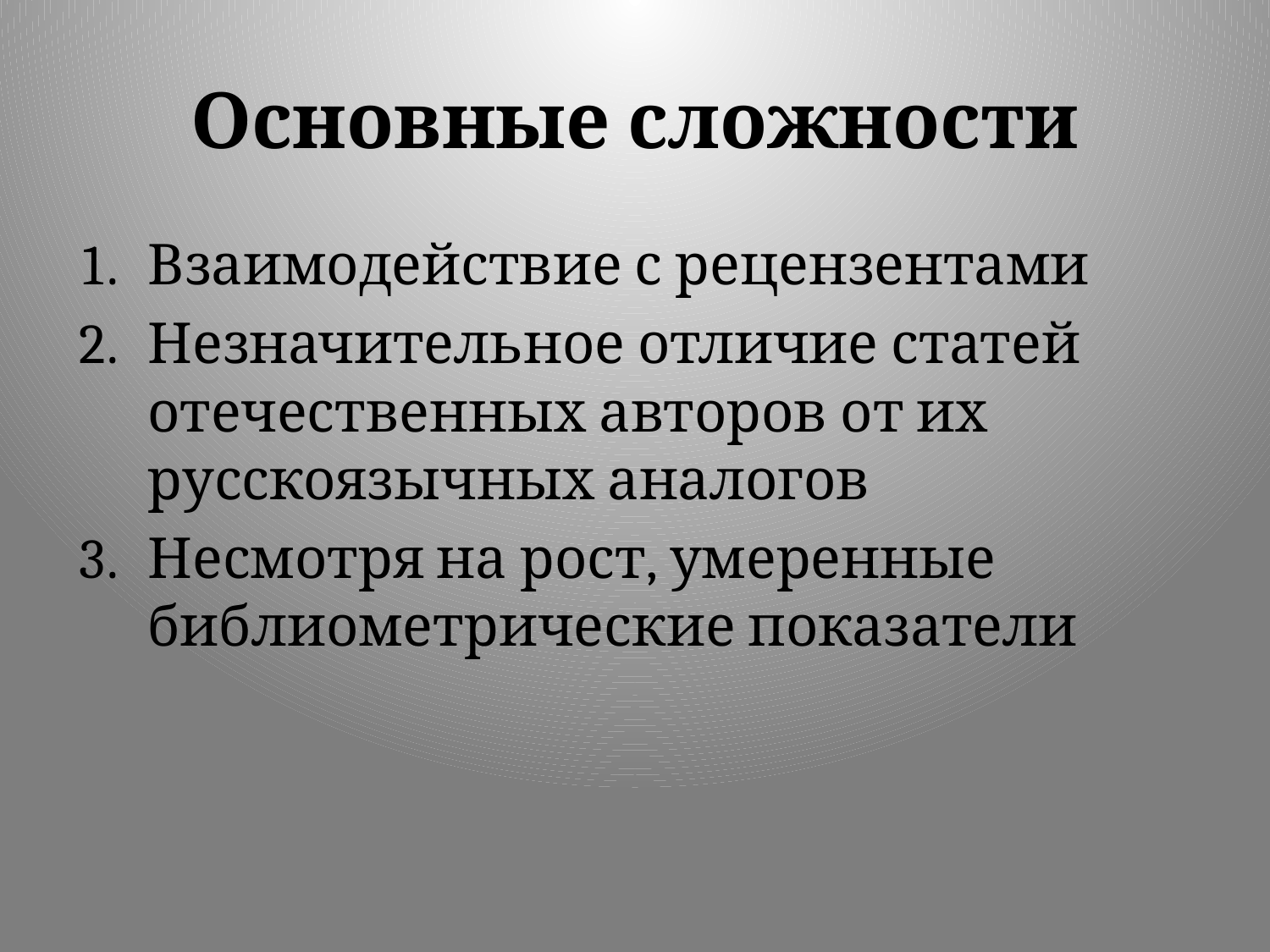

# Основные сложности
Взаимодействие с рецензентами
Незначительное отличие статей отечественных авторов от их русскоязычных аналогов
Несмотря на рост, умеренные библиометрические показатели